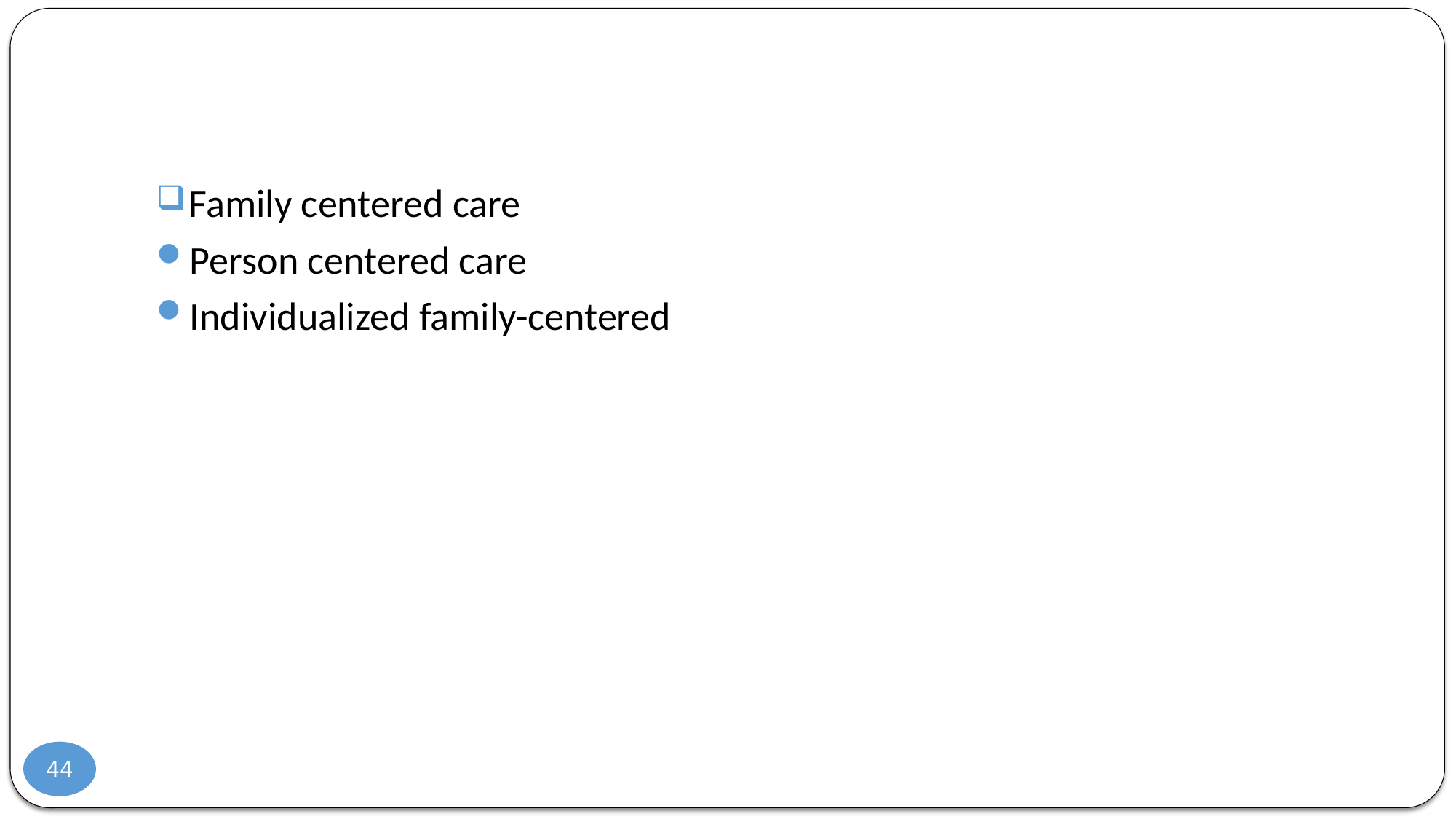

#
Family centered care
Person centered care
Individualized family-centered
44